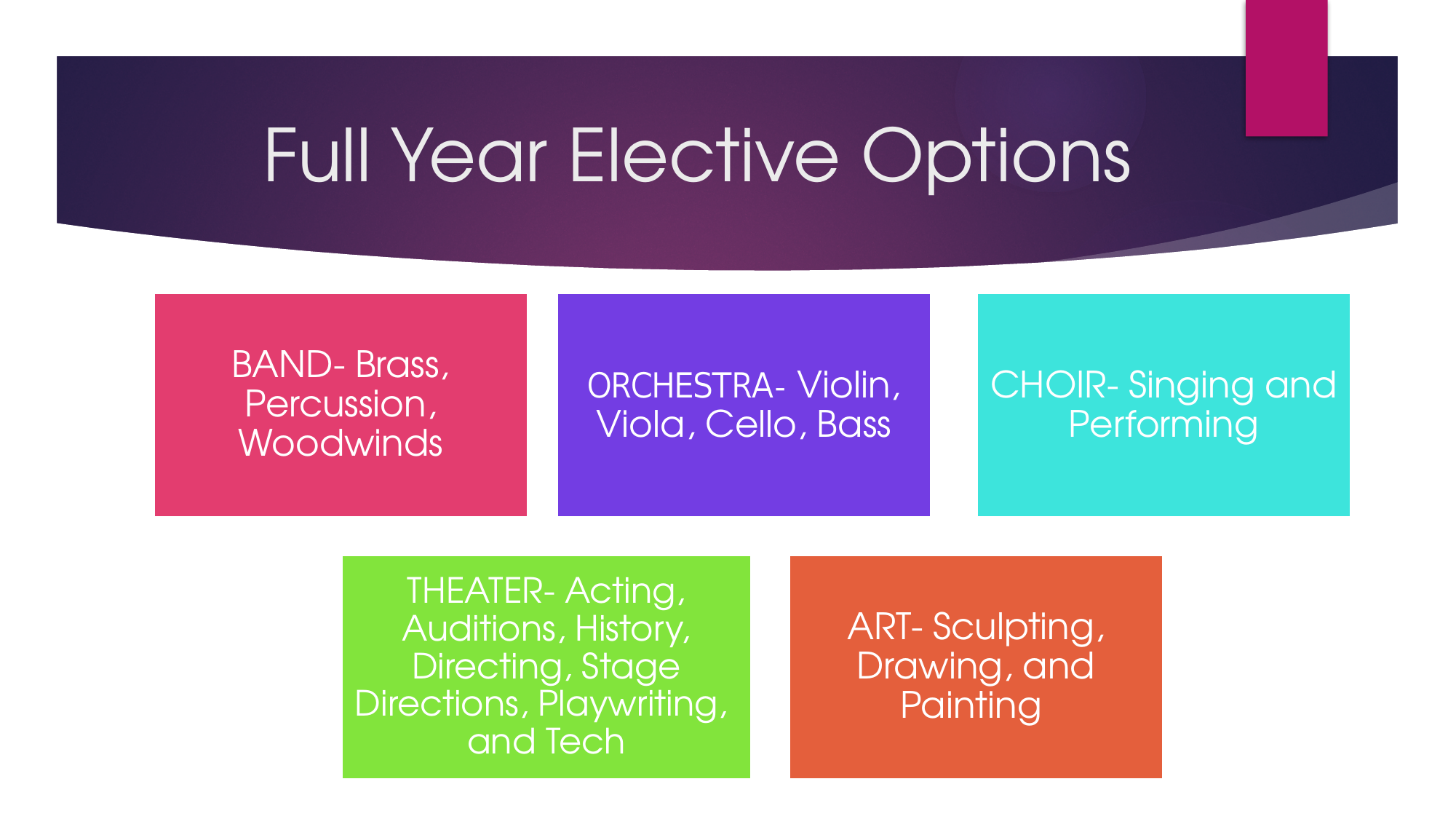

# Full Year Elective Options
BAND- Brass, Percussion, Woodwinds
ORCHESTRA- Violin, Viola, Cello, Bass
CHOIR- Singing and Performing
THEATER- Acting, Auditions, History, Directing, Stage Directions, Playwriting, and Tech
ART- Sculpting, Drawing, and Painting